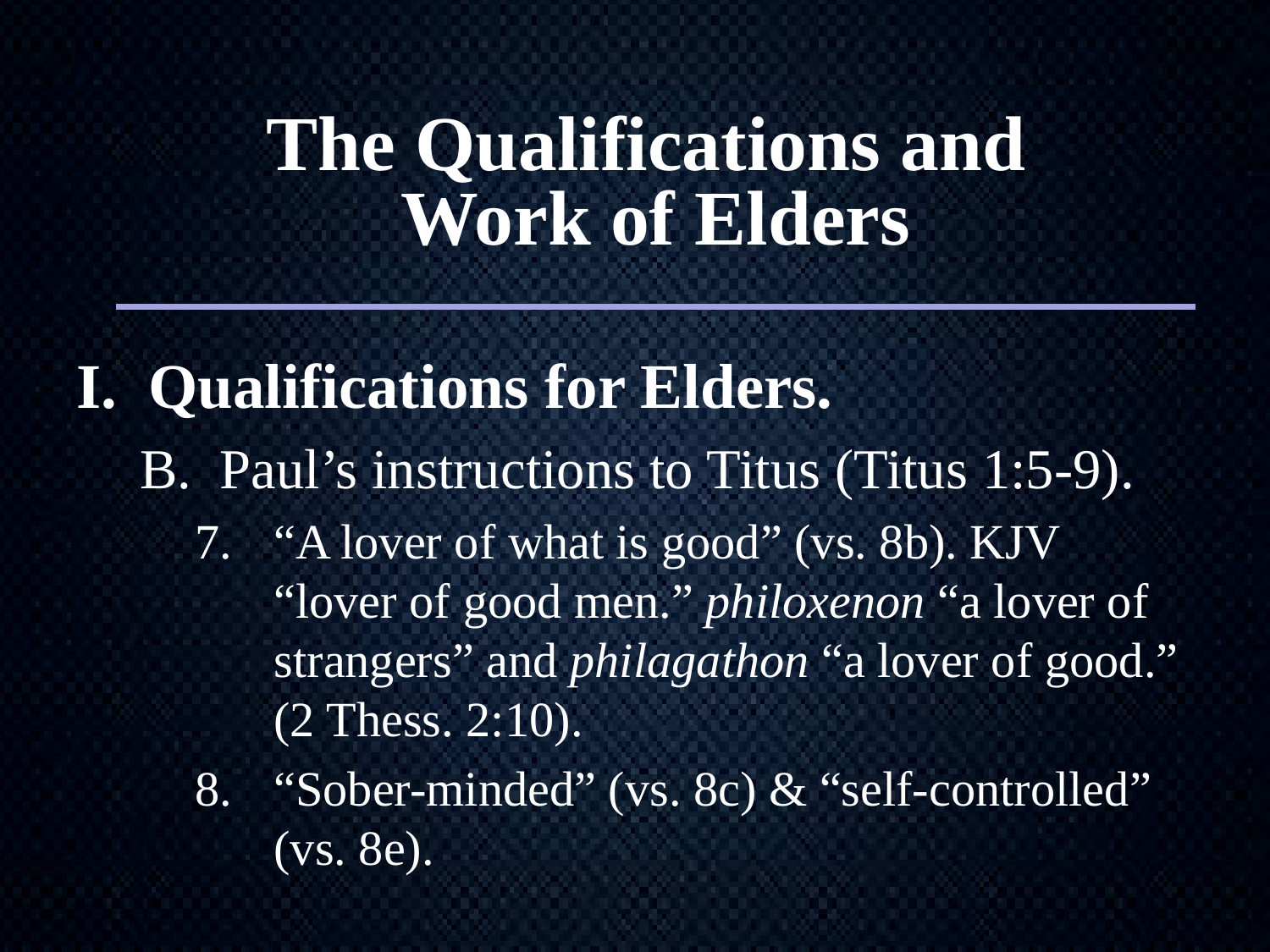

# The Qualifications and Work of Elders
I.  Qualifications for Elders.
B.  Paul’s instructions to Titus (Titus 1:5-9).
7.	“A lover of what is good” (vs. 8b). KJV “lover of good men.” philoxenon “a lover of strangers” and philagathon “a lover of good.” (2 Thess. 2:10).
8.	“Sober-minded” (vs. 8c) & “self-controlled” (vs. 8e).